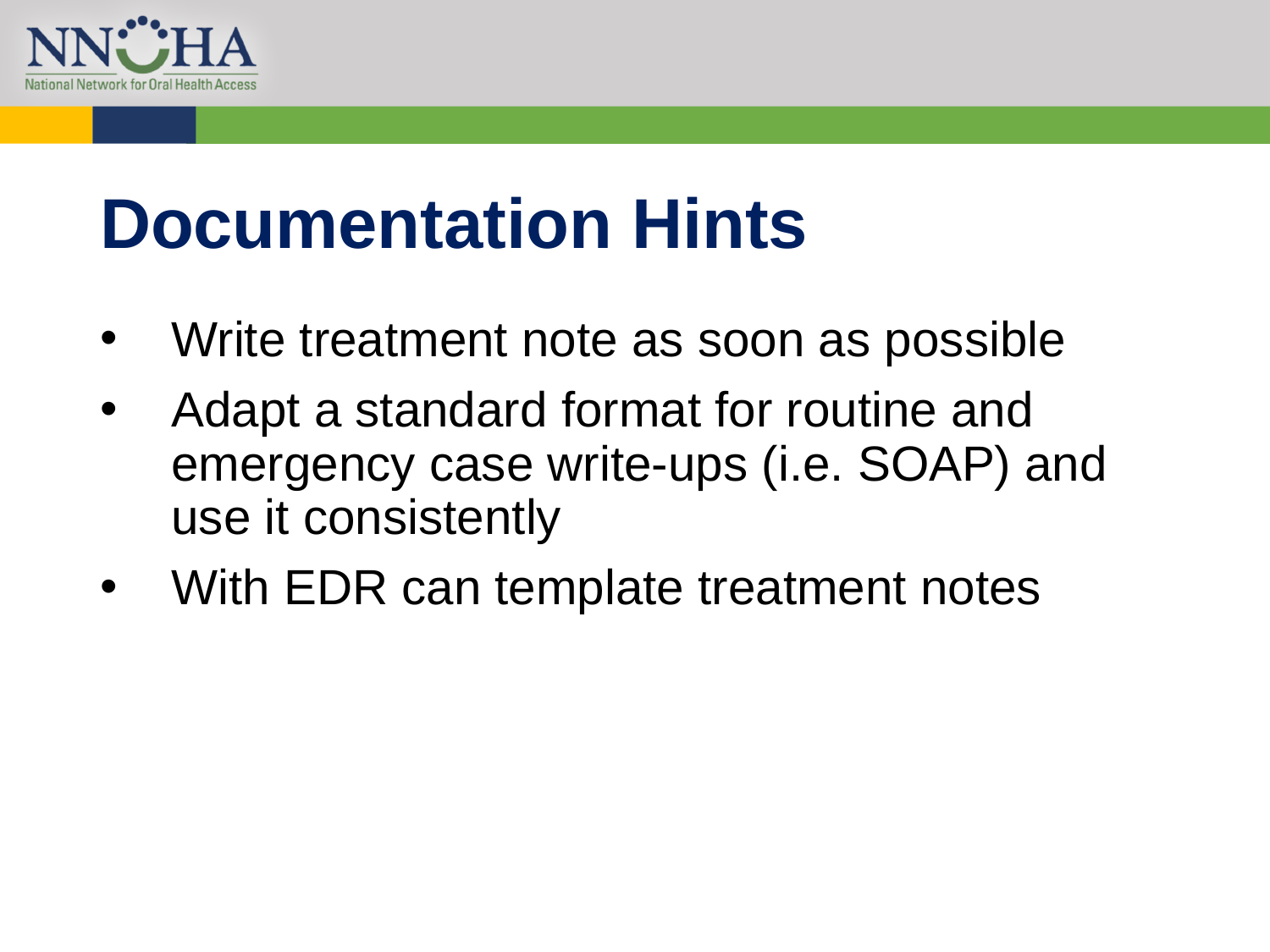

# Documentation Hints
Write treatment note as soon as possible
Adapt a standard format for routine and emergency case write-ups (i.e. SOAP) and use it consistently
With EDR can template treatment notes